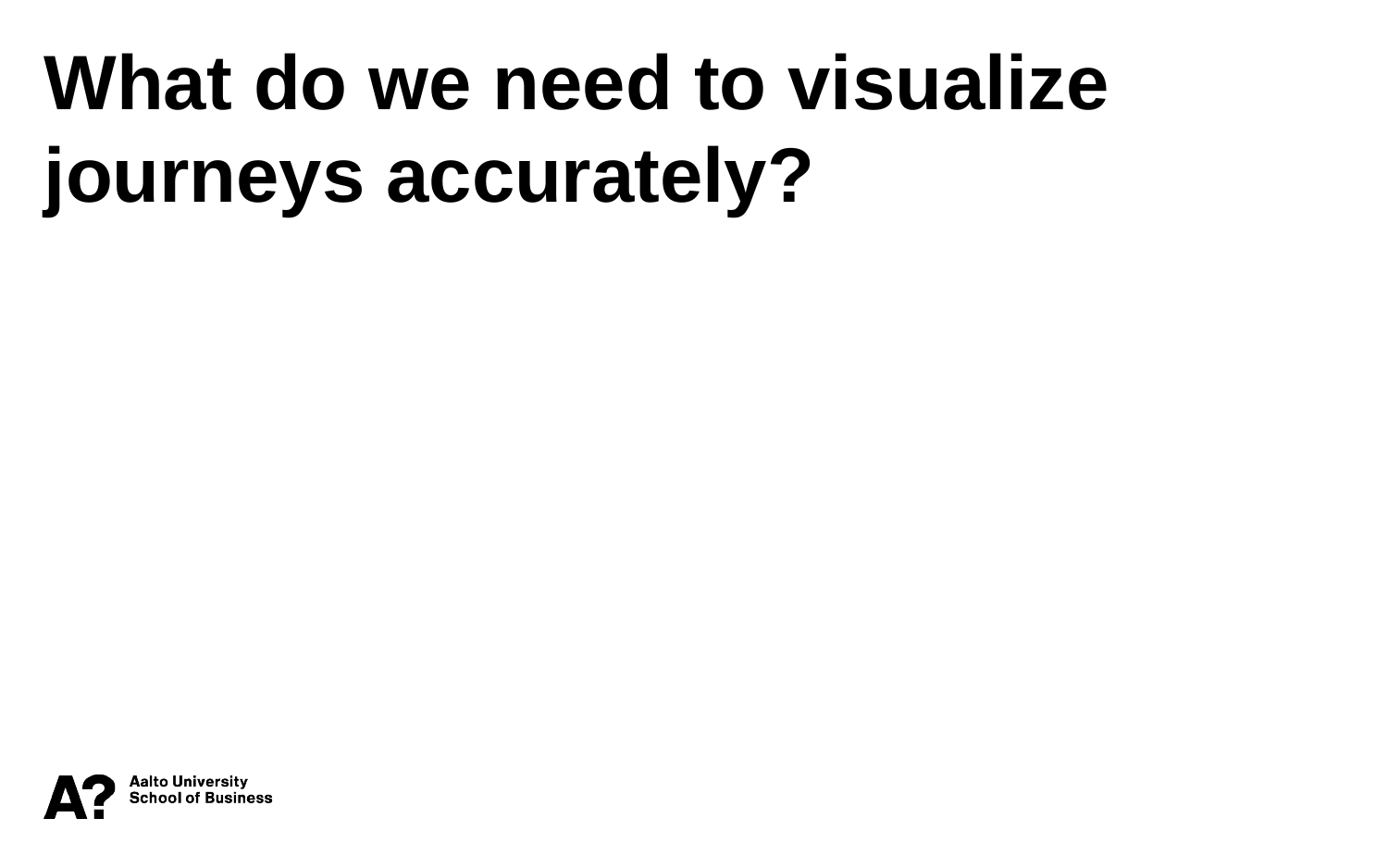

What do we need to visualize journeys accurately?